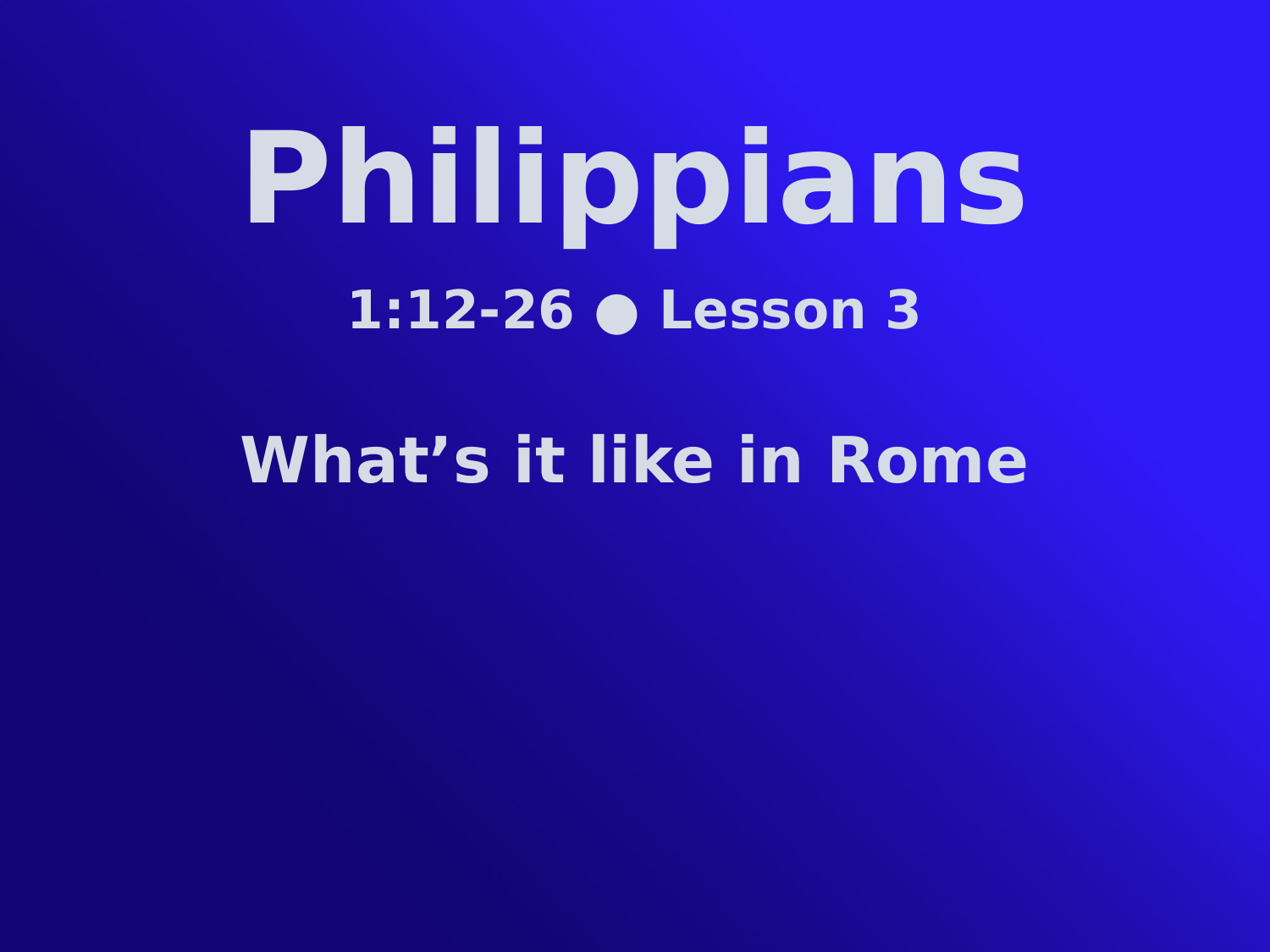

# Philippians
1:12-26 ● Lesson 3

What’s it like in Rome